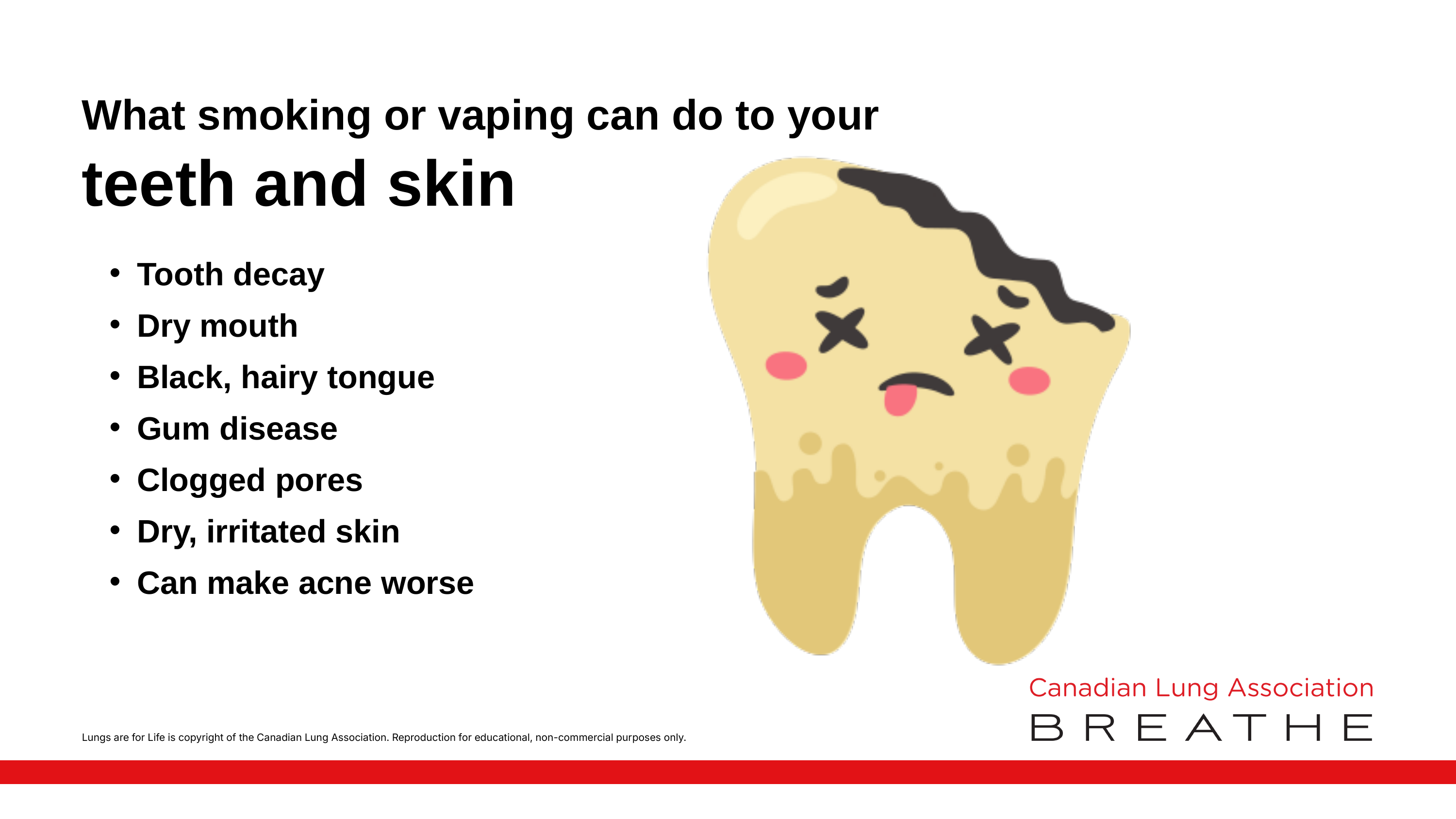

What smoking or vaping can do to your
teeth and skin

Tooth decay
Dry mouth
Black, hairy tongue
Gum disease
Clogged pores
Dry, irritated skin
Can make acne worse

Lungs are for Life is copyright of the Canadian Lung Association. Reproduction for educational, non-commercial purposes only.